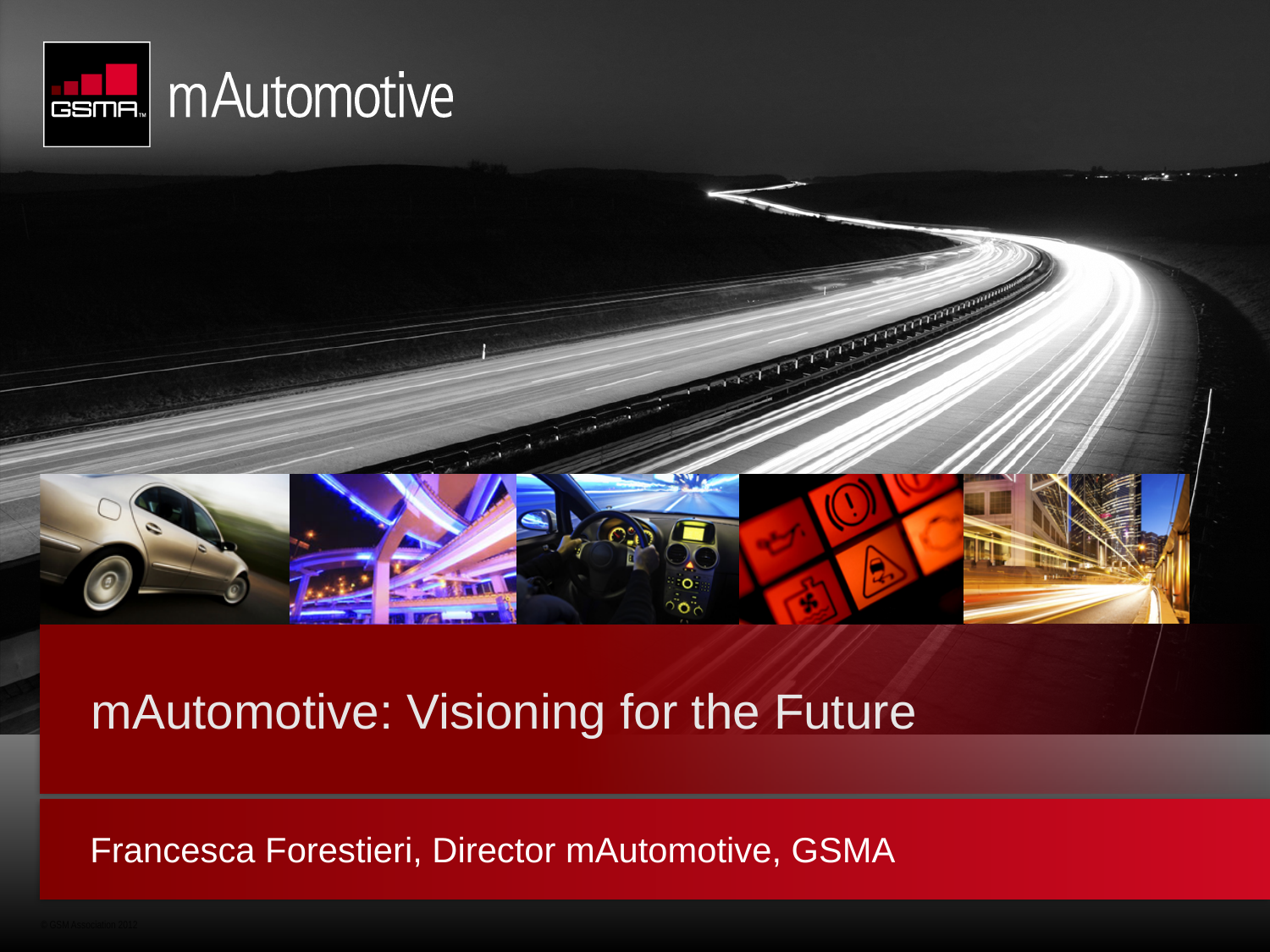

# mAutomotive: Visioning for the Future
Francesca Forestieri, Director mAutomotive, GSMA